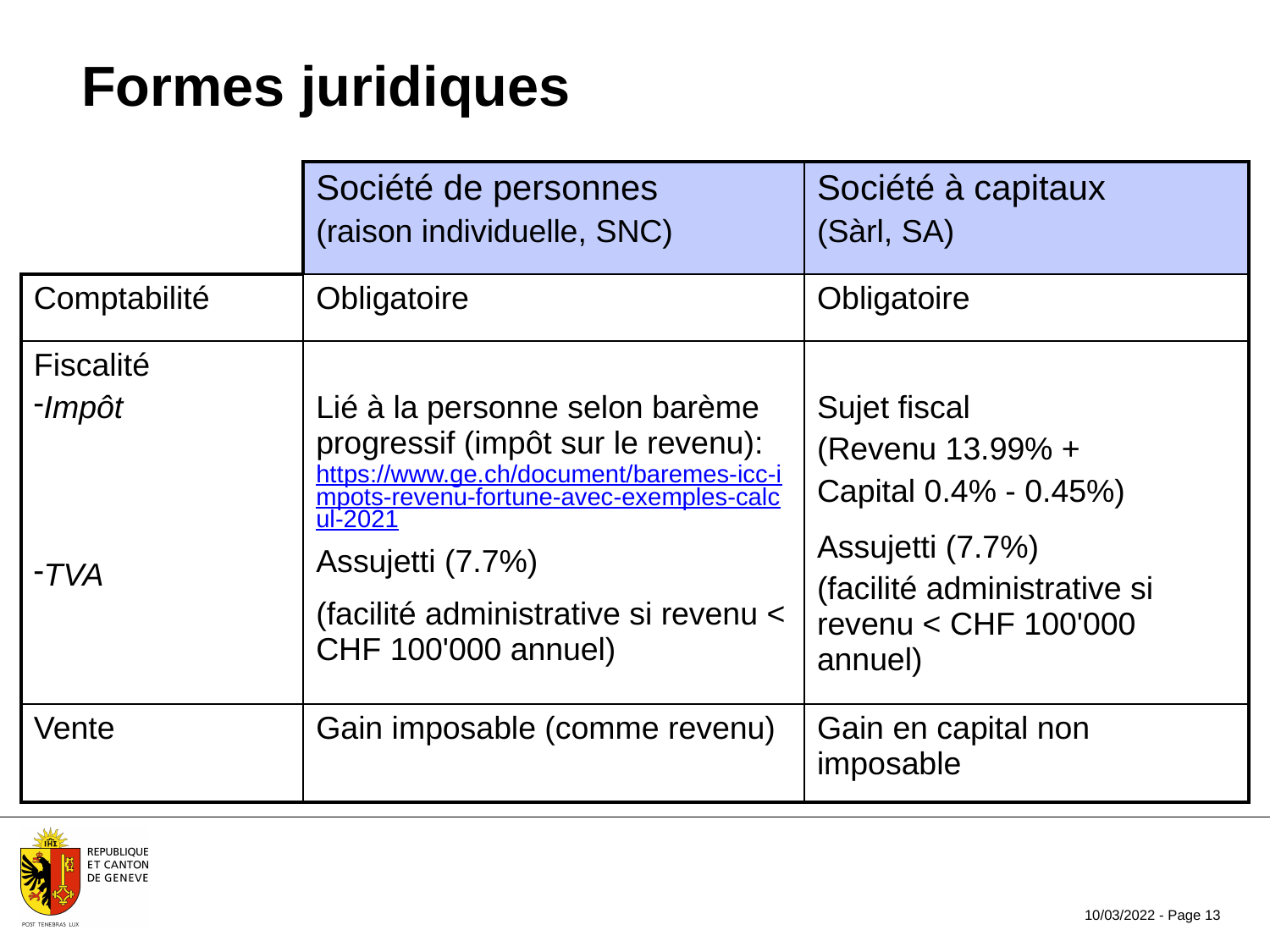

Formes juridiques
|  | Société de personnes (raison individuelle, SNC) | Société à capitaux (Sàrl, SA) |
| --- | --- | --- |
| Comptabilité | Obligatoire | Obligatoire |
| Fiscalité Impôt TVA | Lié à la personne selon barème progressif (impôt sur le revenu): https://www.ge.ch/document/baremes-icc-impots-revenu-fortune-avec-exemples-calcul-2021 Assujetti (7.7%) (facilité administrative si revenu < CHF 100'000 annuel) | Sujet fiscal (Revenu 13.99% + Capital 0.4% - 0.45%) Assujetti (7.7%) (facilité administrative si revenu < CHF 100'000 annuel) |
| Vente | Gain imposable (comme revenu) | Gain en capital non imposable |